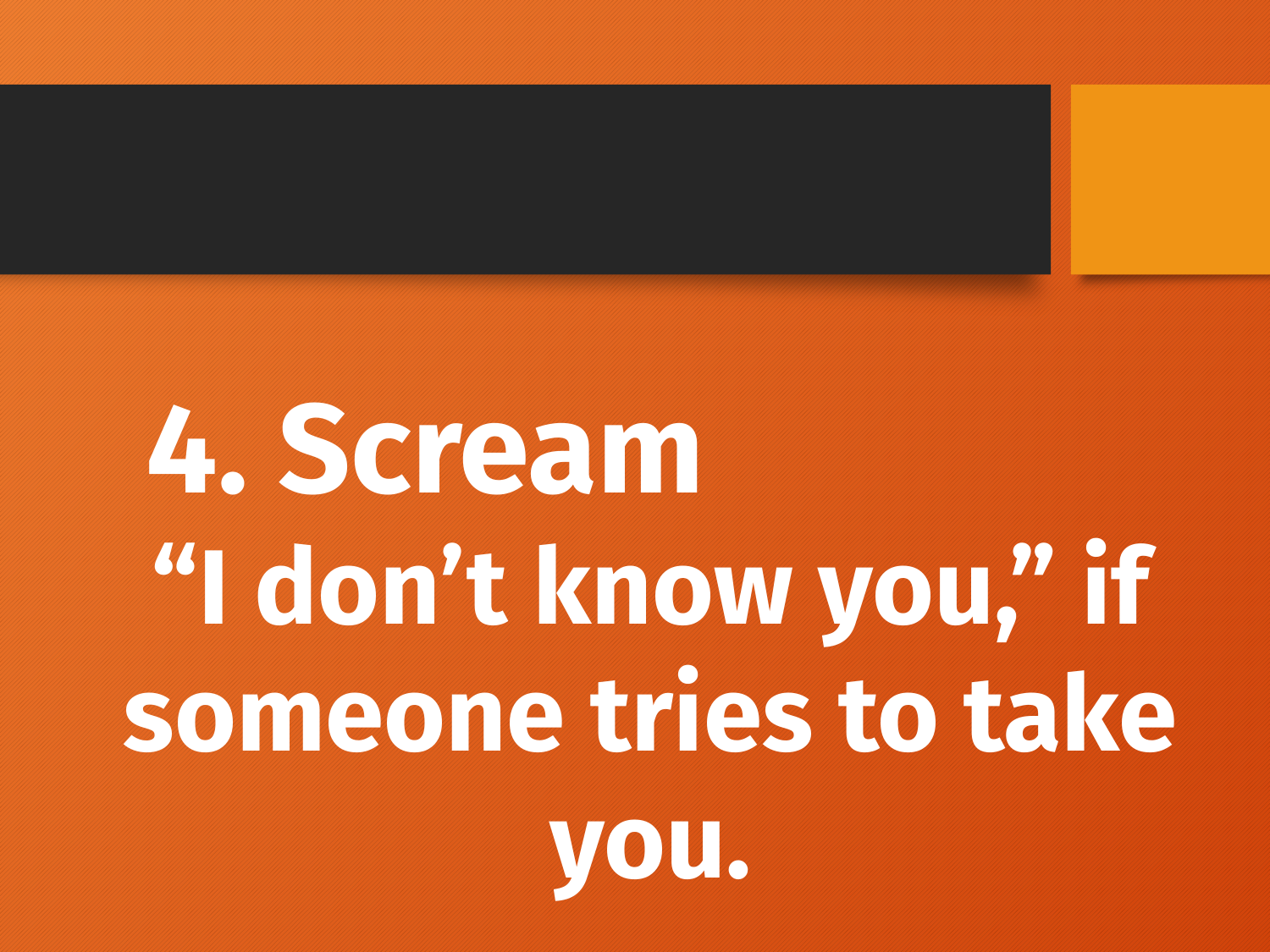

#
4. Scream                “I don’t know you,” if someone tries to take you.